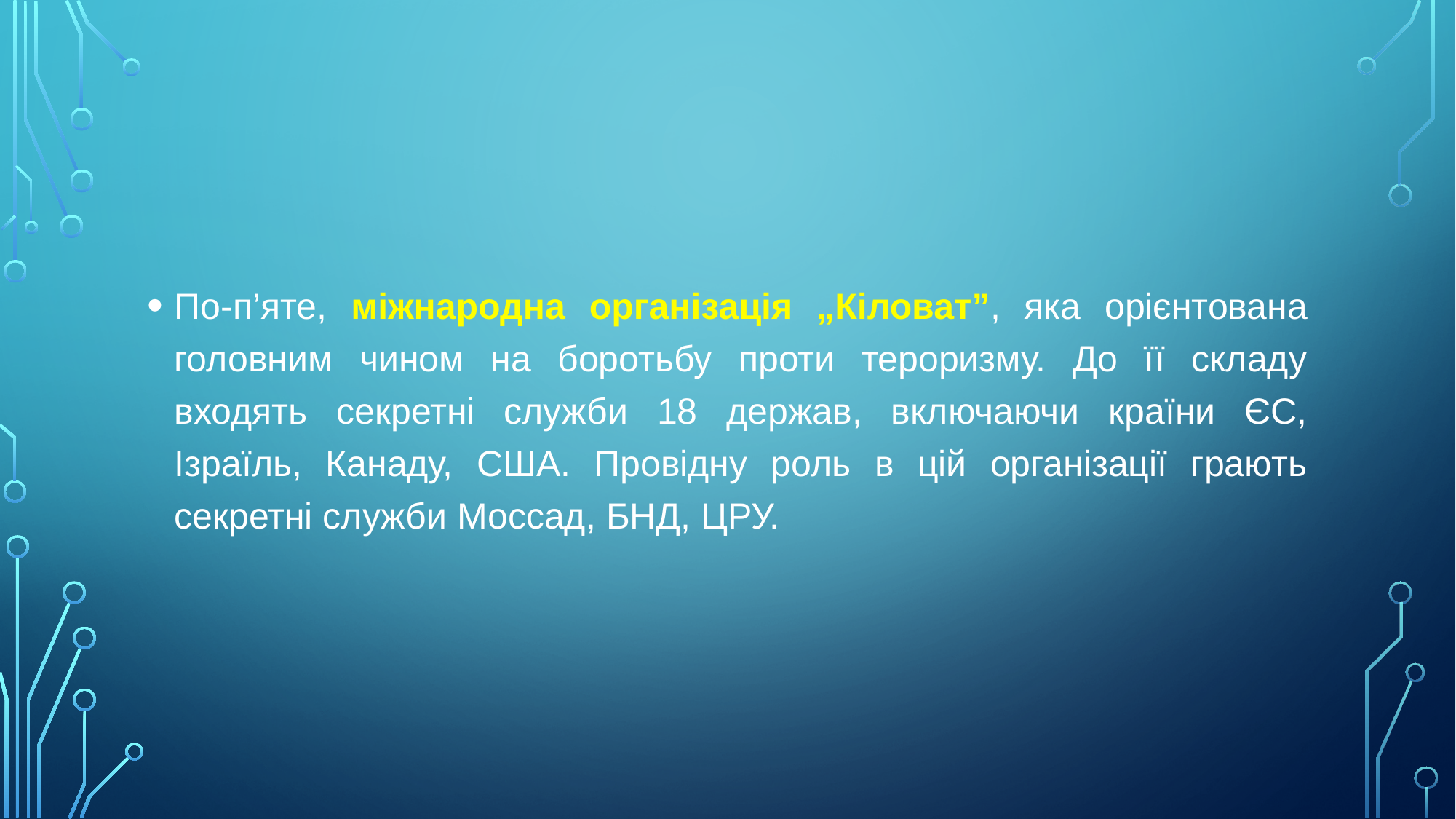

#
По-п’яте, міжнародна організація „Кіловат”, яка орієнтована головним чином на боротьбу проти тероризму. До її складу входять секретні служби 18 держав, включаючи країни ЄС, Ізраїль, Канаду, США. Провідну роль в цій організації грають секретні служби Моссад, БНД, ЦРУ.